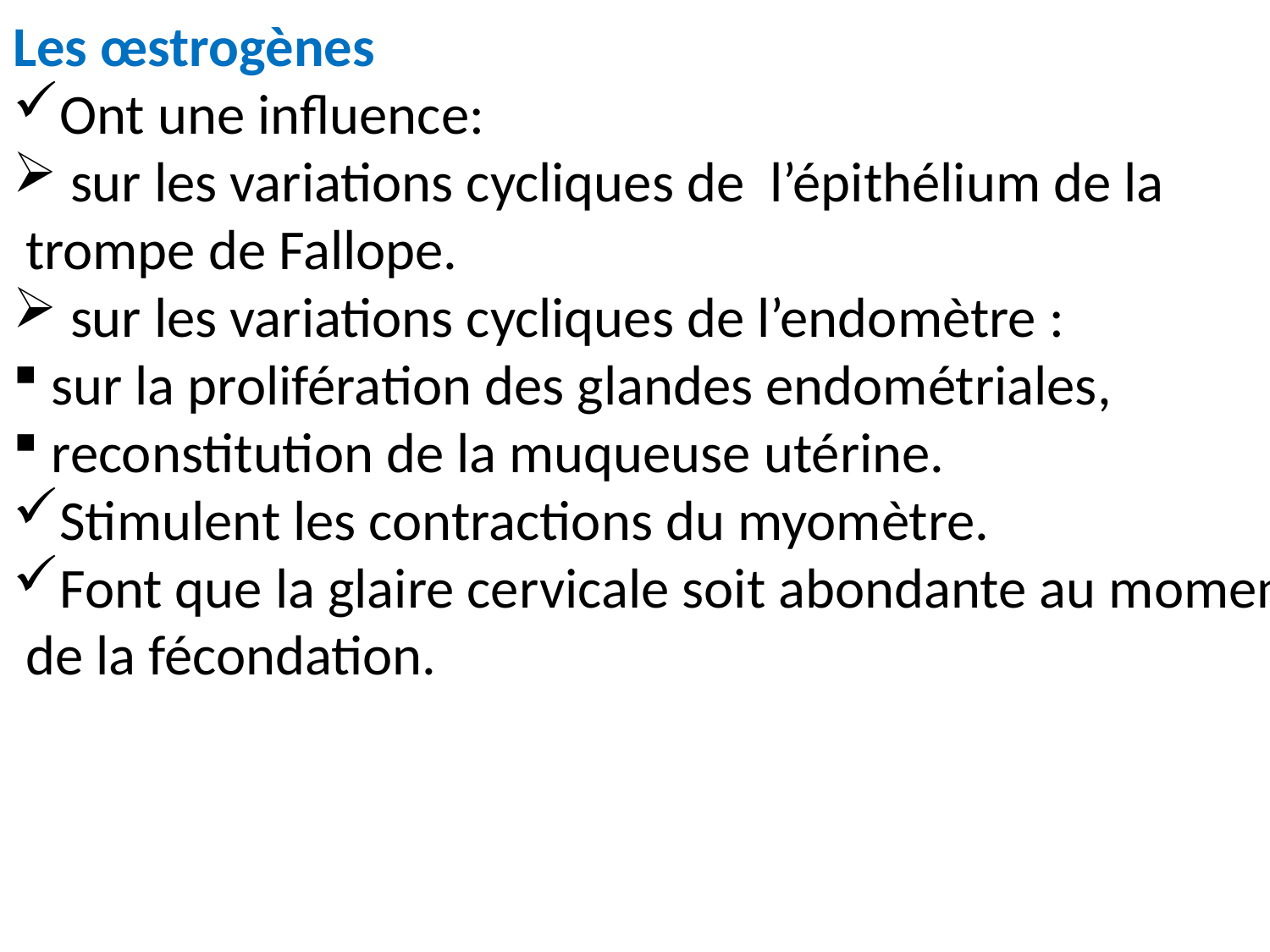

Les œstrogènes
Ont une influence:
 sur les variations cycliques de  l’épithélium de la
 trompe de Fallope.
 sur les variations cycliques de l’endomètre :
 sur la prolifération des glandes endométriales,
 reconstitution de la muqueuse utérine.
Stimulent les contractions du myomètre.
Font que la glaire cervicale soit abondante au moment
 de la fécondation.